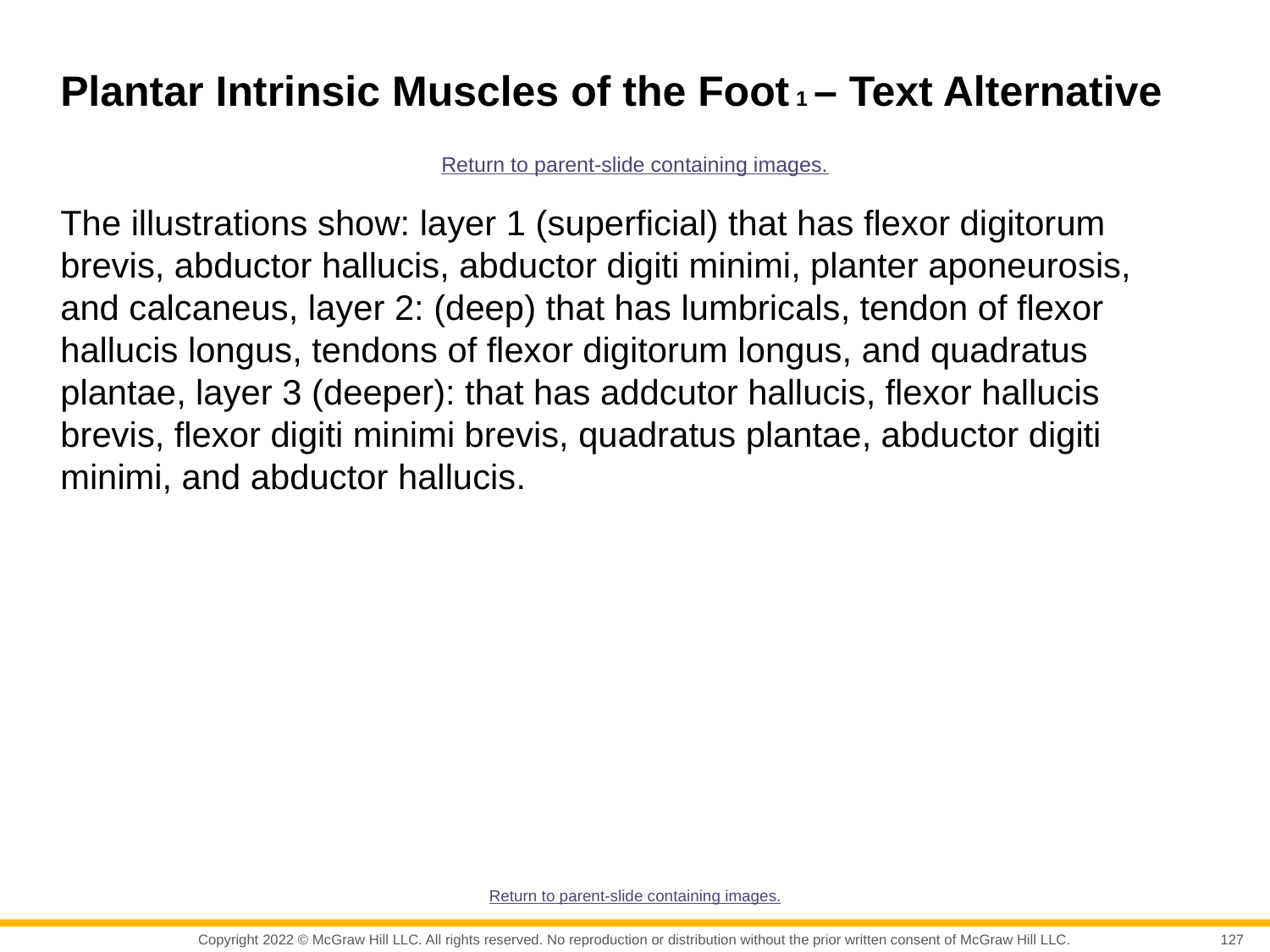

# Plantar Intrinsic Muscles of the Foot 1 – Text Alternative
Return to parent-slide containing images.
The illustrations show: layer 1 (superficial) that has flexor digitorum brevis, abductor hallucis, abductor digiti minimi, planter aponeurosis, and calcaneus, layer 2: (deep) that has lumbricals, tendon of flexor hallucis longus, tendons of flexor digitorum longus, and quadratus plantae, layer 3 (deeper): that has addcutor hallucis, flexor hallucis brevis, flexor digiti minimi brevis, quadratus plantae, abductor digiti minimi, and abductor hallucis.
Return to parent-slide containing images.
127